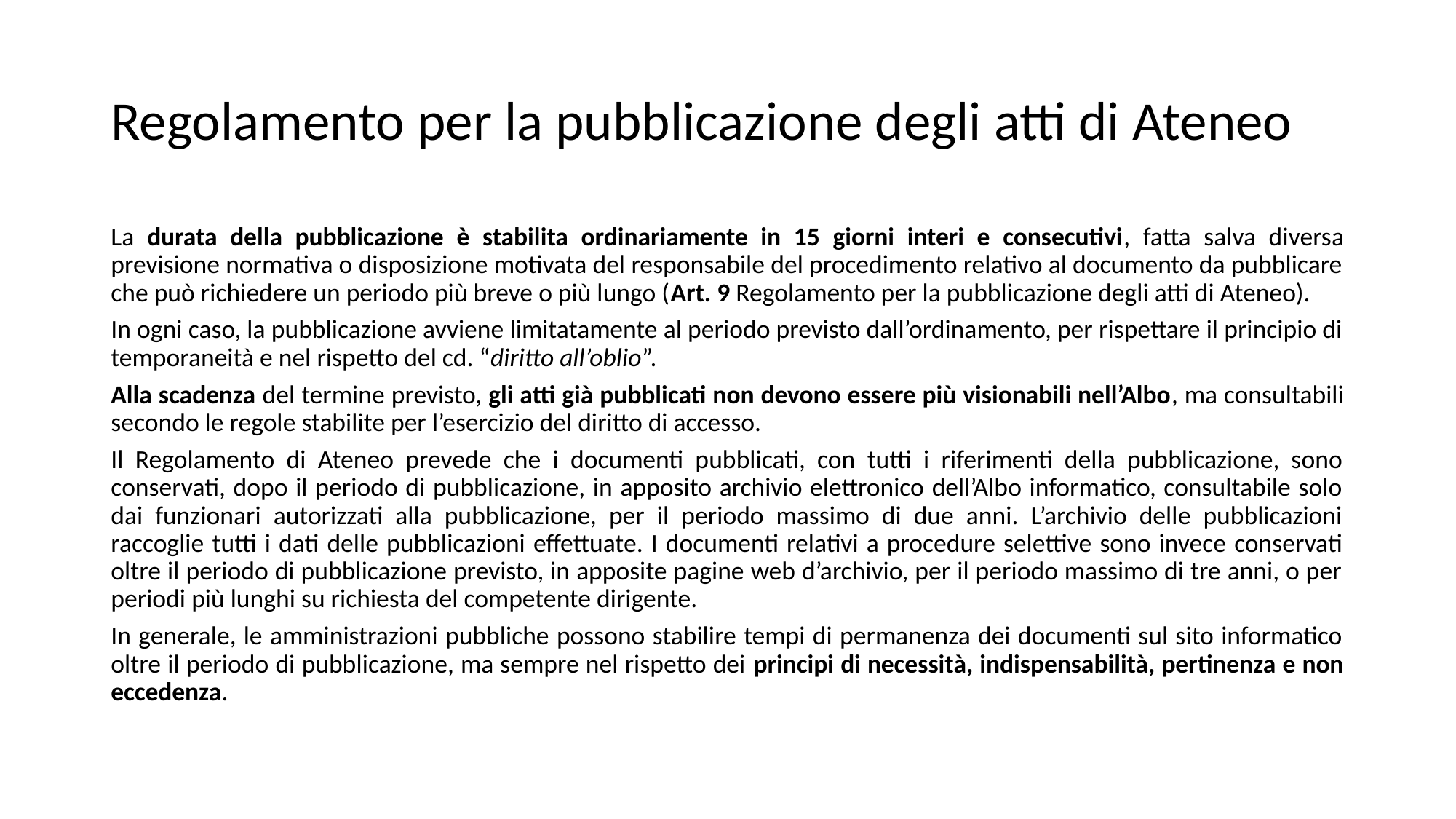

# Regolamento per la pubblicazione degli atti di Ateneo
La durata della pubblicazione è stabilita ordinariamente in 15 giorni interi e consecutivi, fatta salva diversa previsione normativa o disposizione motivata del responsabile del procedimento relativo al documento da pubblicare che può richiedere un periodo più breve o più lungo (Art. 9 Regolamento per la pubblicazione degli atti di Ateneo).
In ogni caso, la pubblicazione avviene limitatamente al periodo previsto dall’ordinamento, per rispettare il principio di temporaneità e nel rispetto del cd. “diritto all’oblio”.
Alla scadenza del termine previsto, gli atti già pubblicati non devono essere più visionabili nell’Albo, ma consultabili secondo le regole stabilite per l’esercizio del diritto di accesso.
Il Regolamento di Ateneo prevede che i documenti pubblicati, con tutti i riferimenti della pubblicazione, sono conservati, dopo il periodo di pubblicazione, in apposito archivio elettronico dell’Albo informatico, consultabile solo dai funzionari autorizzati alla pubblicazione, per il periodo massimo di due anni. L’archivio delle pubblicazioni raccoglie tutti i dati delle pubblicazioni effettuate. I documenti relativi a procedure selettive sono invece conservati oltre il periodo di pubblicazione previsto, in apposite pagine web d’archivio, per il periodo massimo di tre anni, o per periodi più lunghi su richiesta del competente dirigente.
In generale, le amministrazioni pubbliche possono stabilire tempi di permanenza dei documenti sul sito informatico oltre il periodo di pubblicazione, ma sempre nel rispetto dei principi di necessità, indispensabilità, pertinenza e non eccedenza.